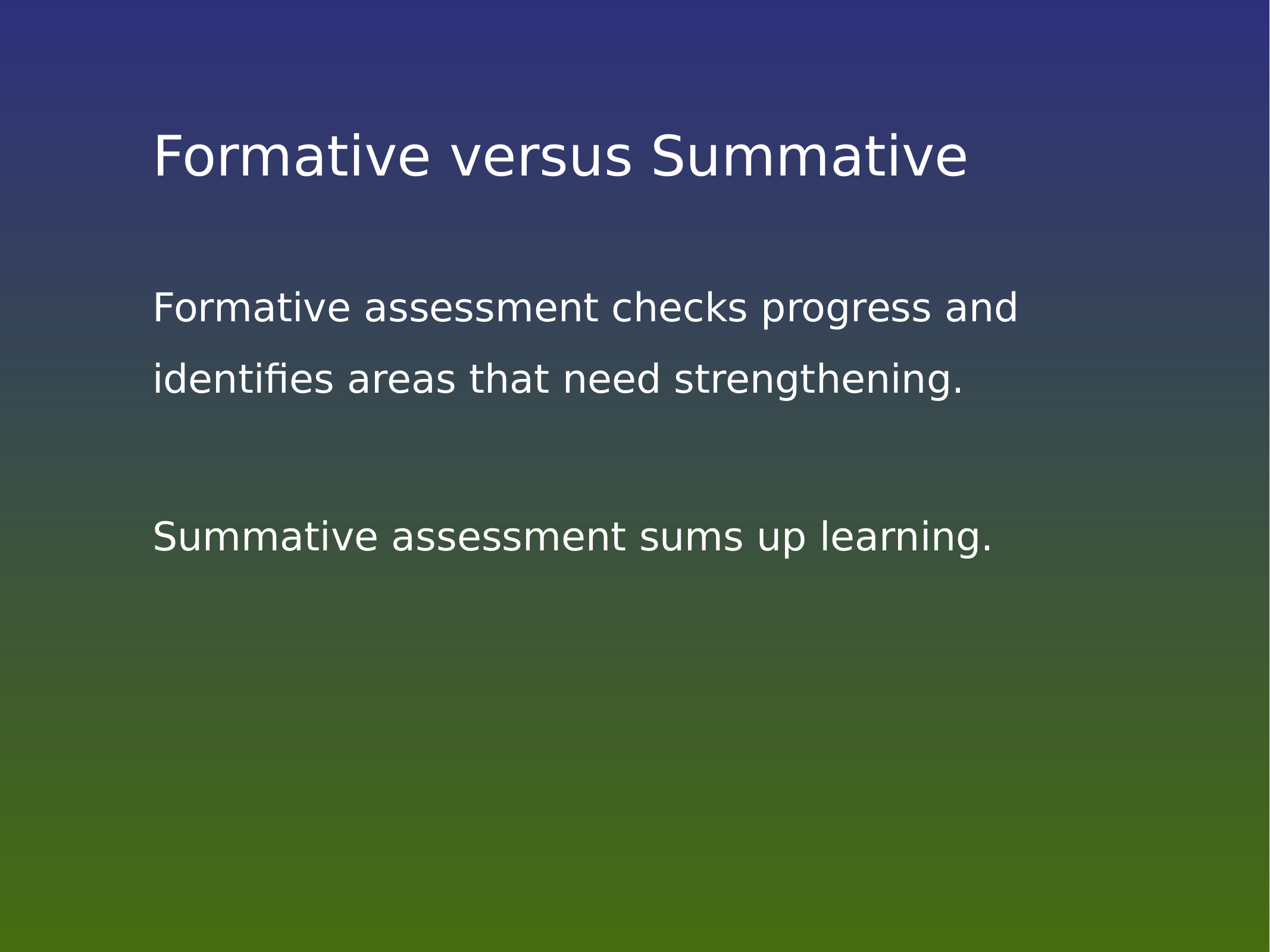

# Formative versus Summative
Formative assessment checks progress and identifies areas that need strengthening.

Summative assessment sums up learning.